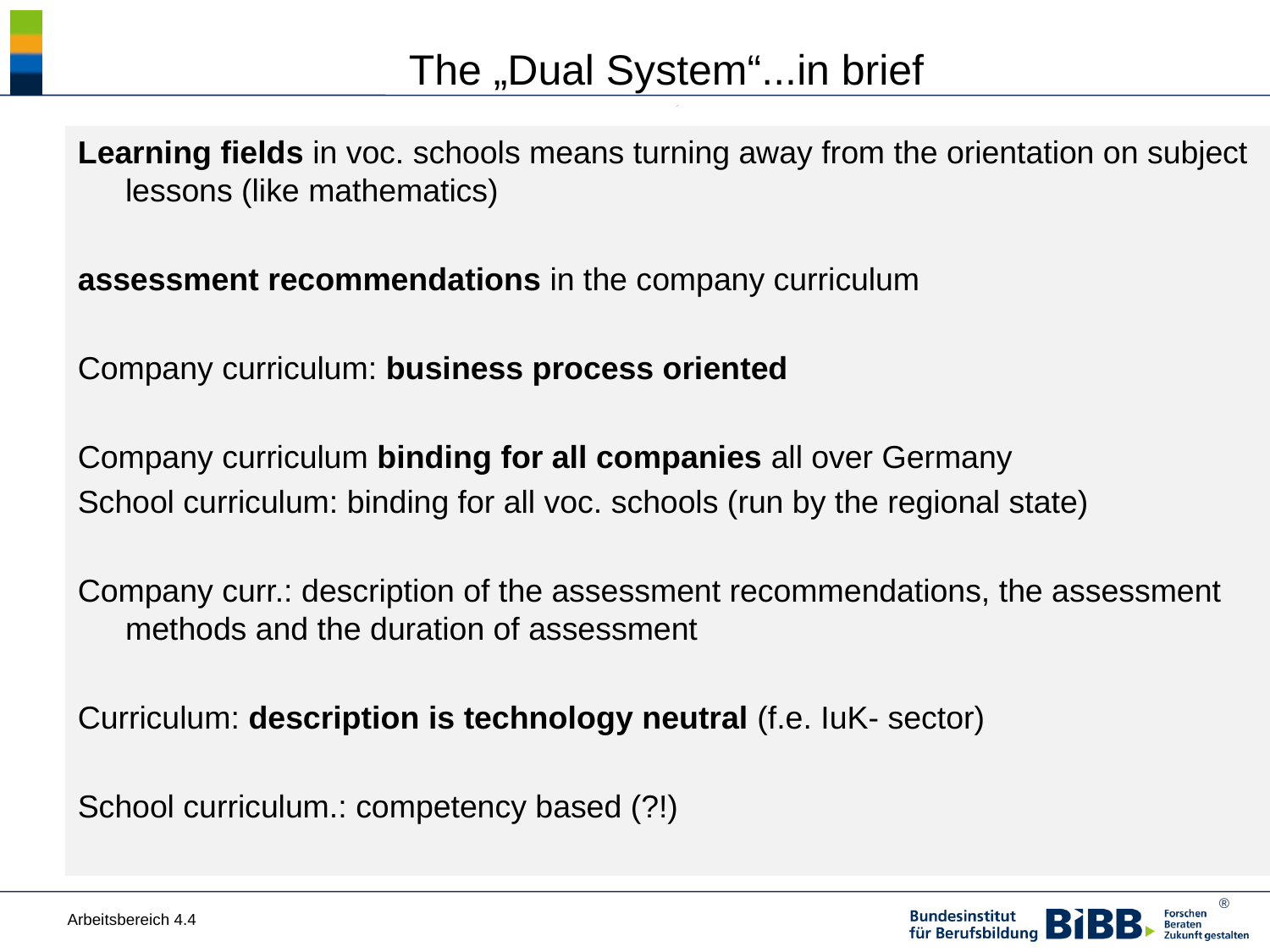

# The „Dual System“...in brief
Learning fields in voc. schools means turning away from the orientation on subject lessons (like mathematics)

assessment recommendations in the company curriculum

Company curriculum: business process oriented

Company curriculum binding for all companies all over Germany
School curriculum: binding for all voc. schools (run by the regional state)

Company curr.: description of the assessment recommendations, the assessment methods and the duration of assessment

Curriculum: description is technology neutral (f.e. IuK- sector)

School curriculum.: competency based (?!)